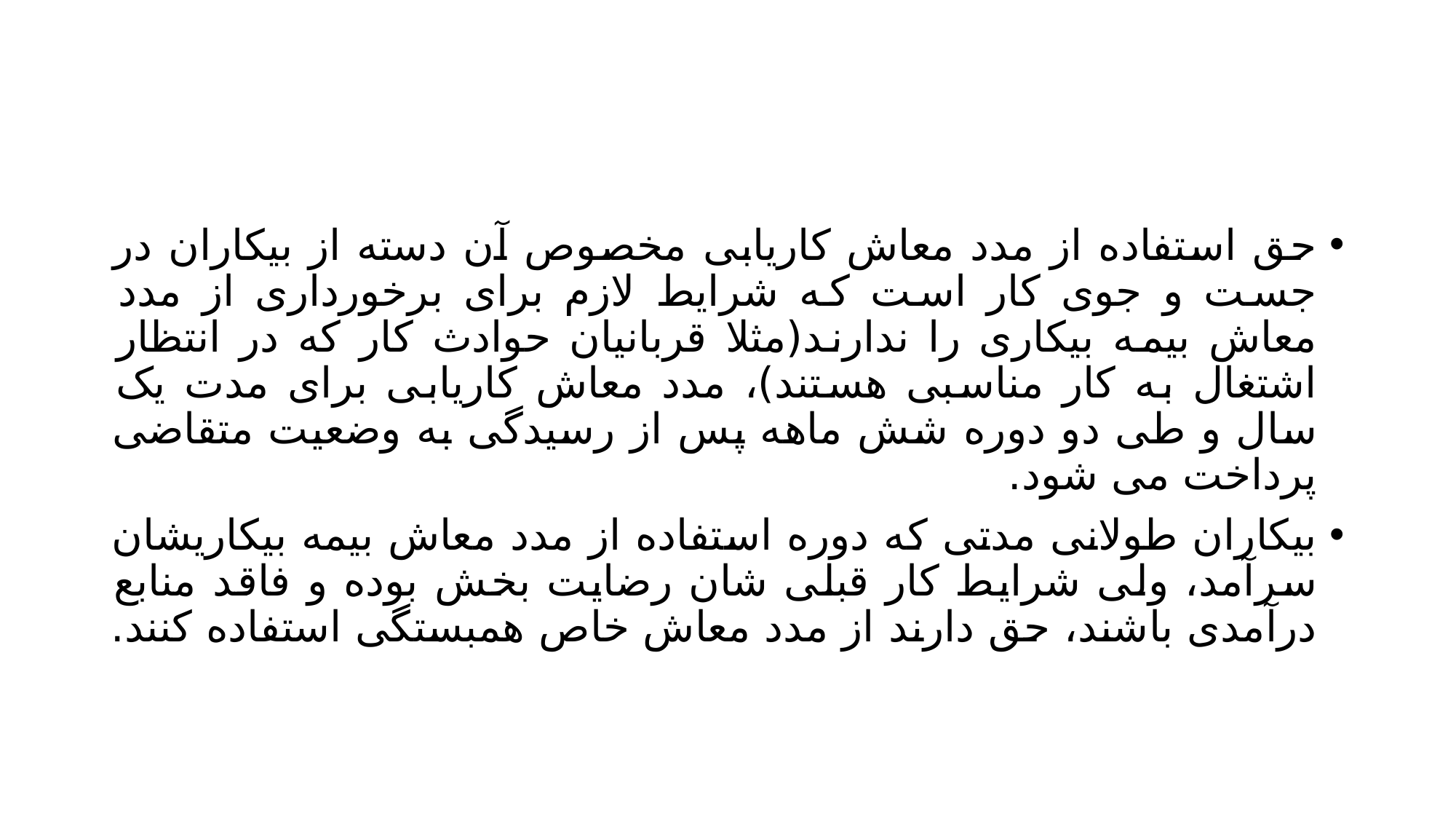

#
حق استفاده از مدد معاش کاریابی مخصوص آن دسته از بیکاران در جست و جوی کار است که شرایط لازم برای برخورداری از مدد معاش بیمه بیکاری را ندارند(مثلا قربانیان حوادث کار که در انتظار اشتغال به کار مناسبی هستند)، مدد معاش کاریابی برای مدت یک سال و طی دو دوره شش ماهه پس از رسیدگی به وضعیت متقاضی پرداخت می شود.
بیکاران طولانی مدتی که دوره استفاده از مدد معاش بیمه بیکاریشان سرآمد، ولی شرایط کار قبلی شان رضایت بخش بوده و فاقد منابع درآمدی باشند، حق دارند از مدد معاش خاص همبستگی استفاده کنند.